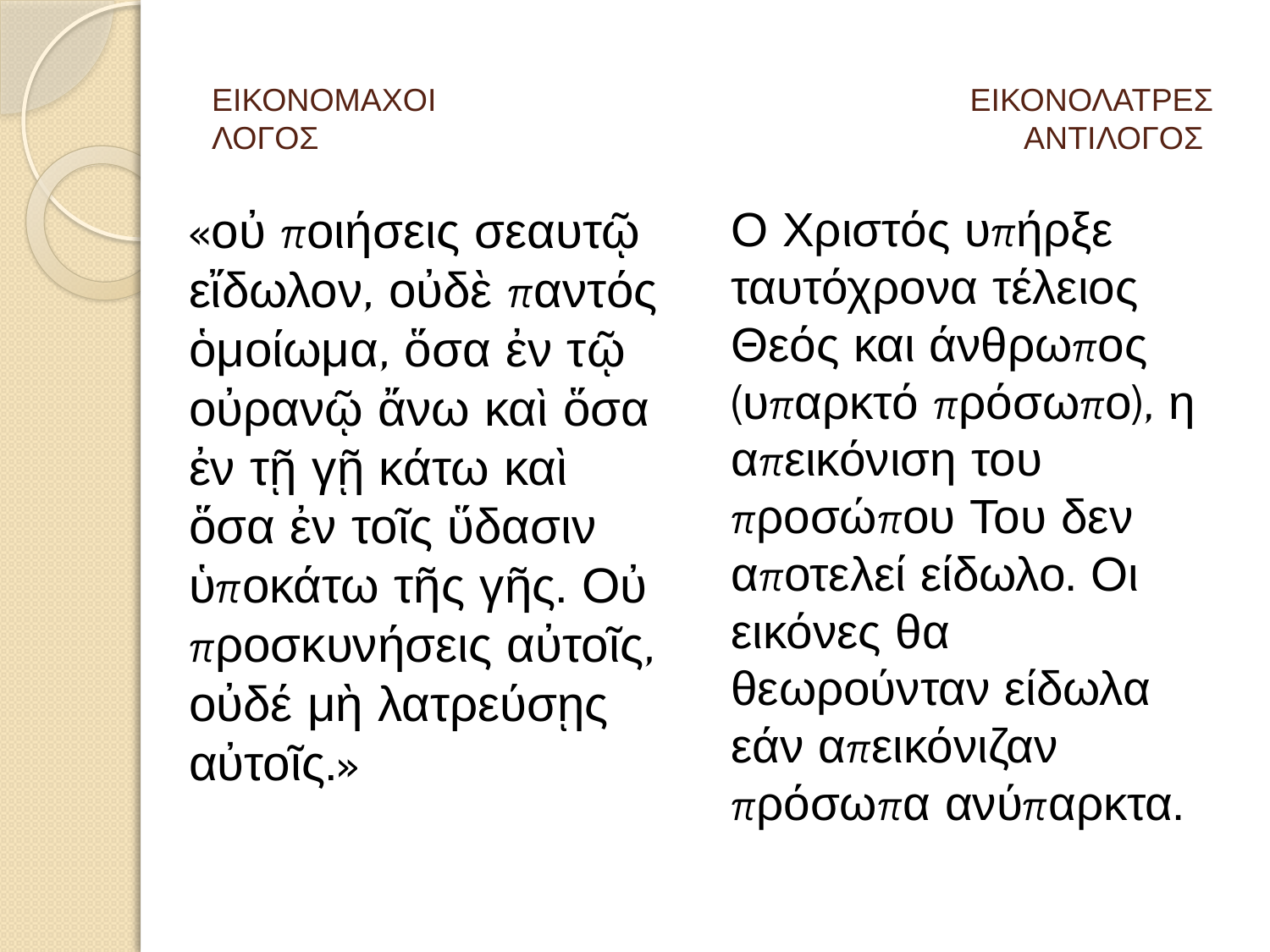

# ΕΙΚΟΝΟΜΑΧΟΙ                                                        ΕΙΚΟΝΟΛΑΤΡΕΣ ΛΟΓΟΣ                                                                          ΑΝΤΙΛΟΓΟΣ
«οὐ ποιήσεις σεαυτῷ εἴδωλον, οὐδὲ παντός ὁμοίωμα, ὅσα ἐν τῷ οὐρανῷ ἄνω καὶ ὅσα ἐν τῇ γῇ κάτω καὶ ὅσα ἐν τοῖς ὕδασιν ὑποκάτω τῆς γῆς. Οὐ προσκυνήσεις αὐτοῖς, οὐδέ μὴ λατρεύσῃς αὐτοῖς.»
Ο Χριστός υπήρξε ταυτόχρονα τέλειος Θεός και άνθρωπος (υπαρκτό πρόσωπο), η απεικόνιση του προσώπου Του δεν αποτελεί είδωλο. Οι εικόνες θα θεωρούνταν είδωλα εάν απεικόνιζαν πρόσωπα ανύπαρκτα.